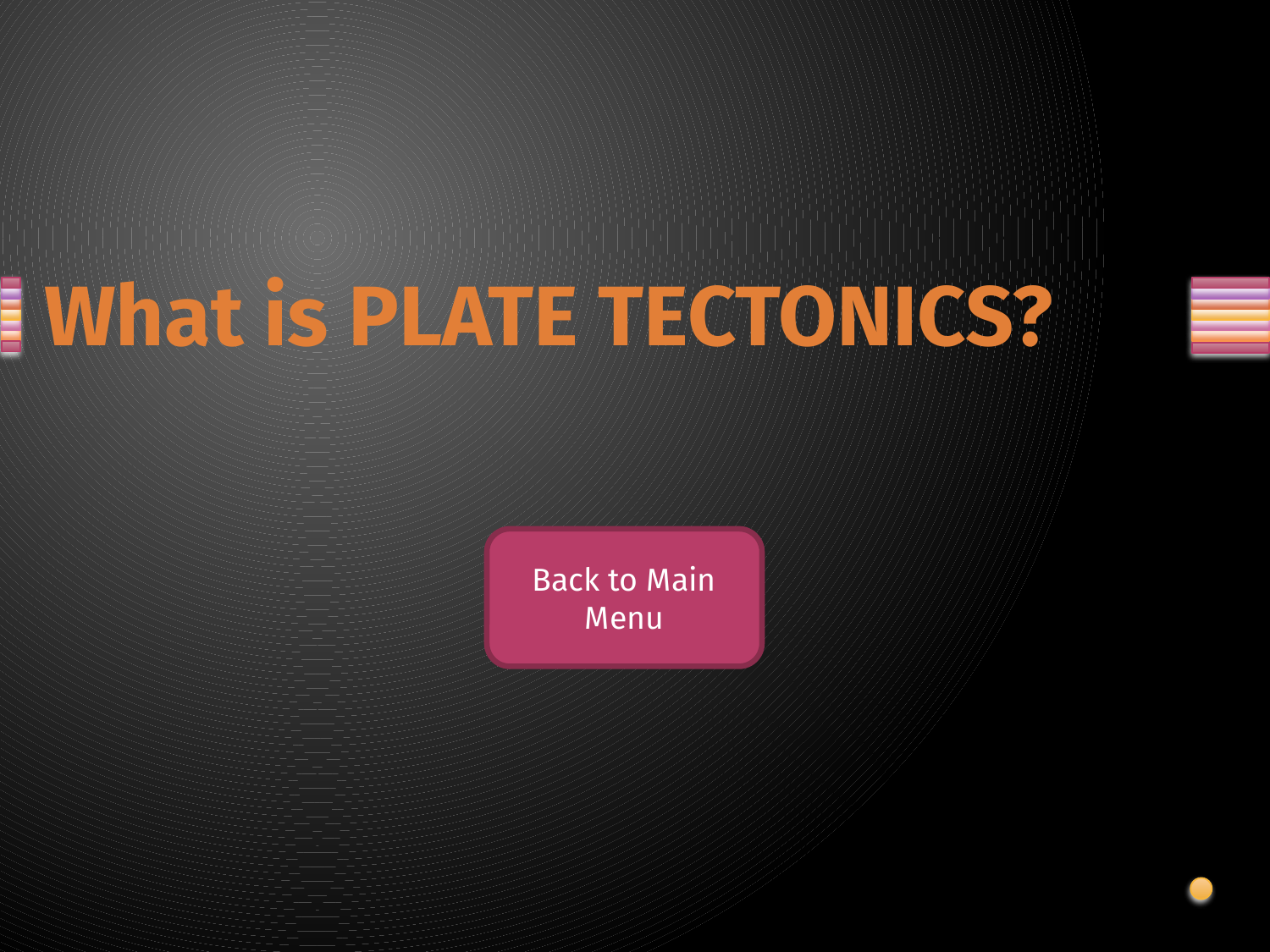

# What is PLATE TECTONICS?
Back to Main Menu